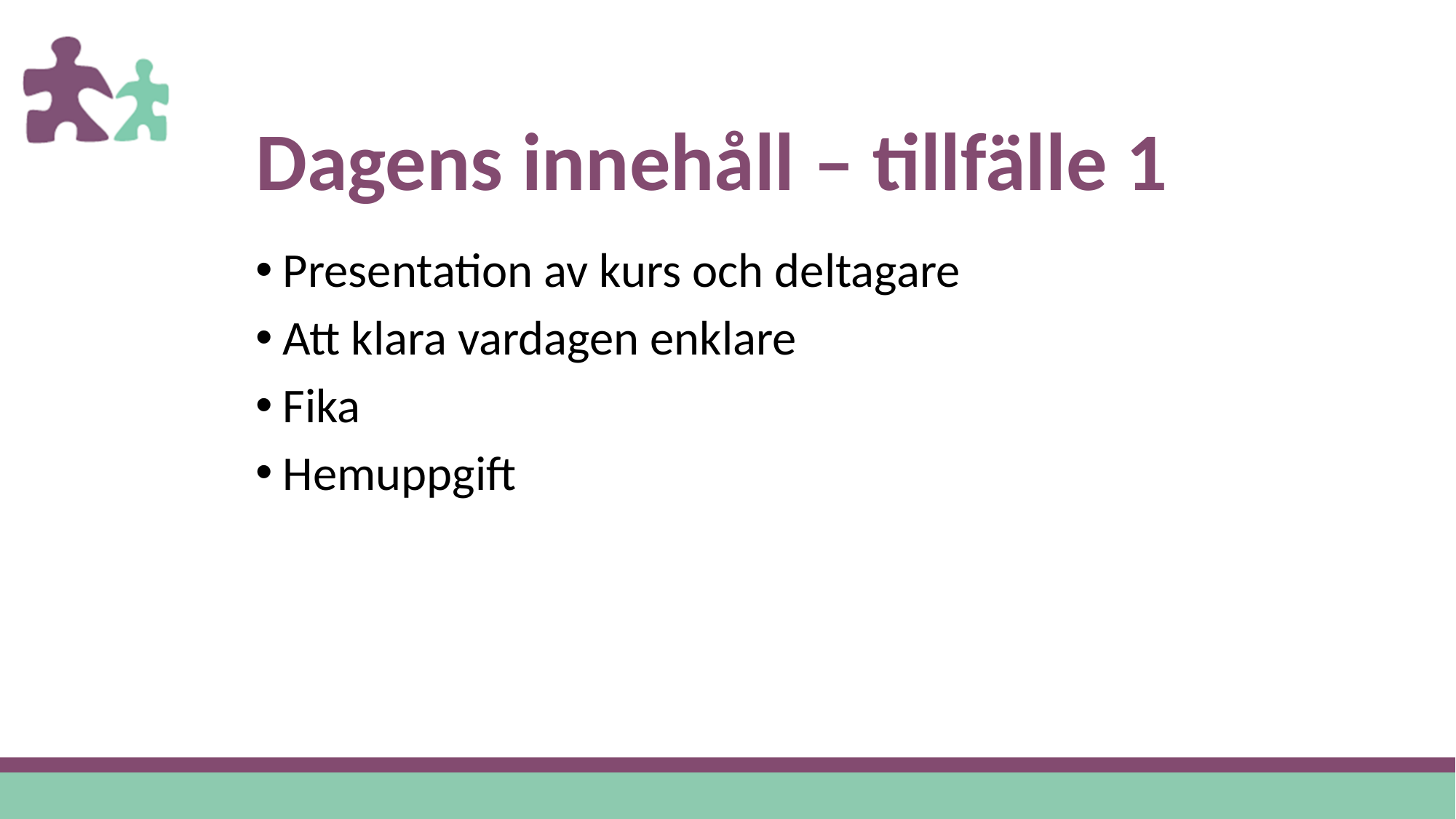

Dagens innehåll – tillfälle 1
Presentation av kurs och deltagare
Att klara vardagen enklare
Fika
Hemuppgift